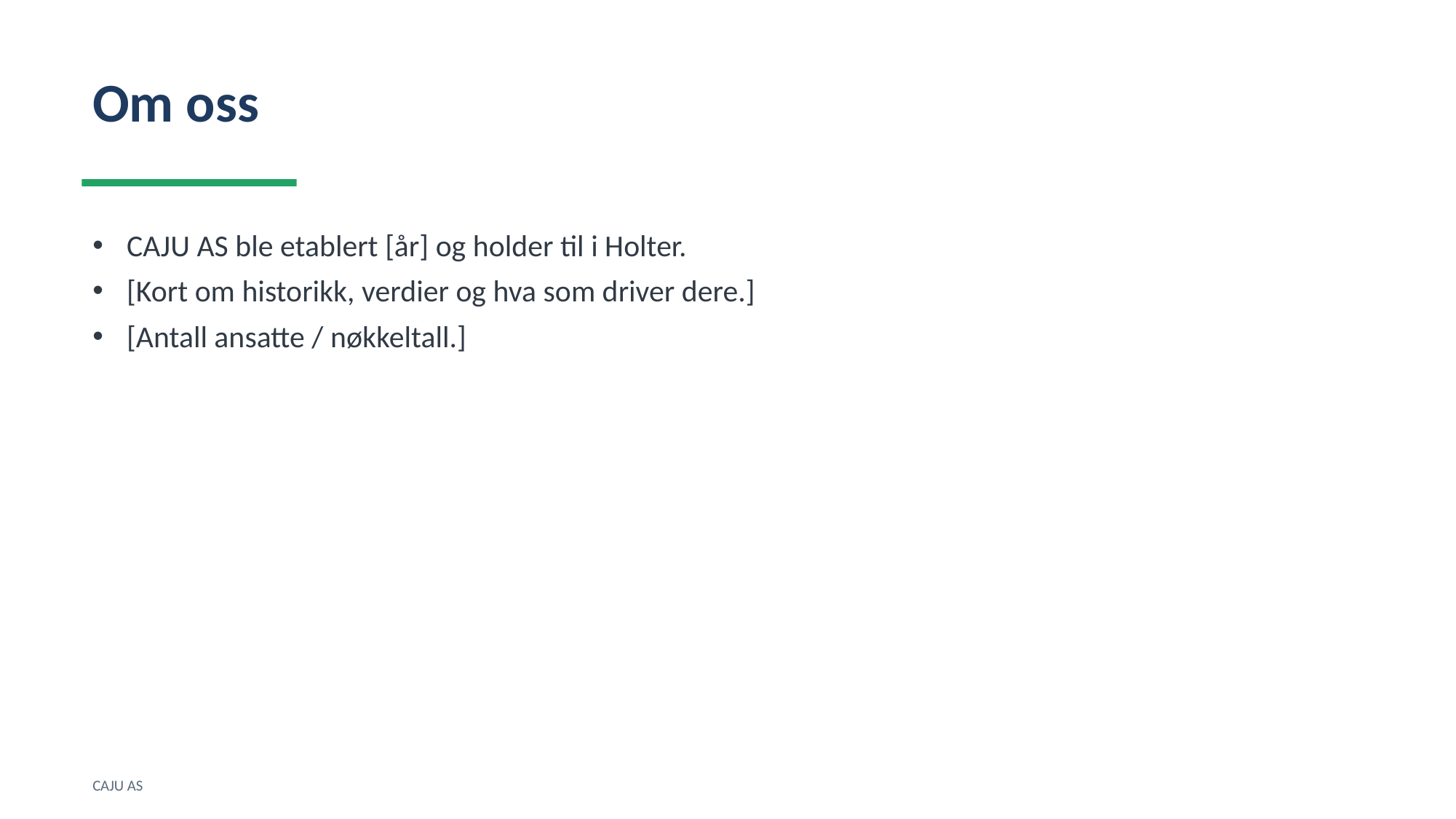

Om oss

CAJU AS ble etablert [år] og holder til i Holter.
[Kort om historikk, verdier og hva som driver dere.]
[Antall ansatte / nøkkeltall.]
CAJU AS